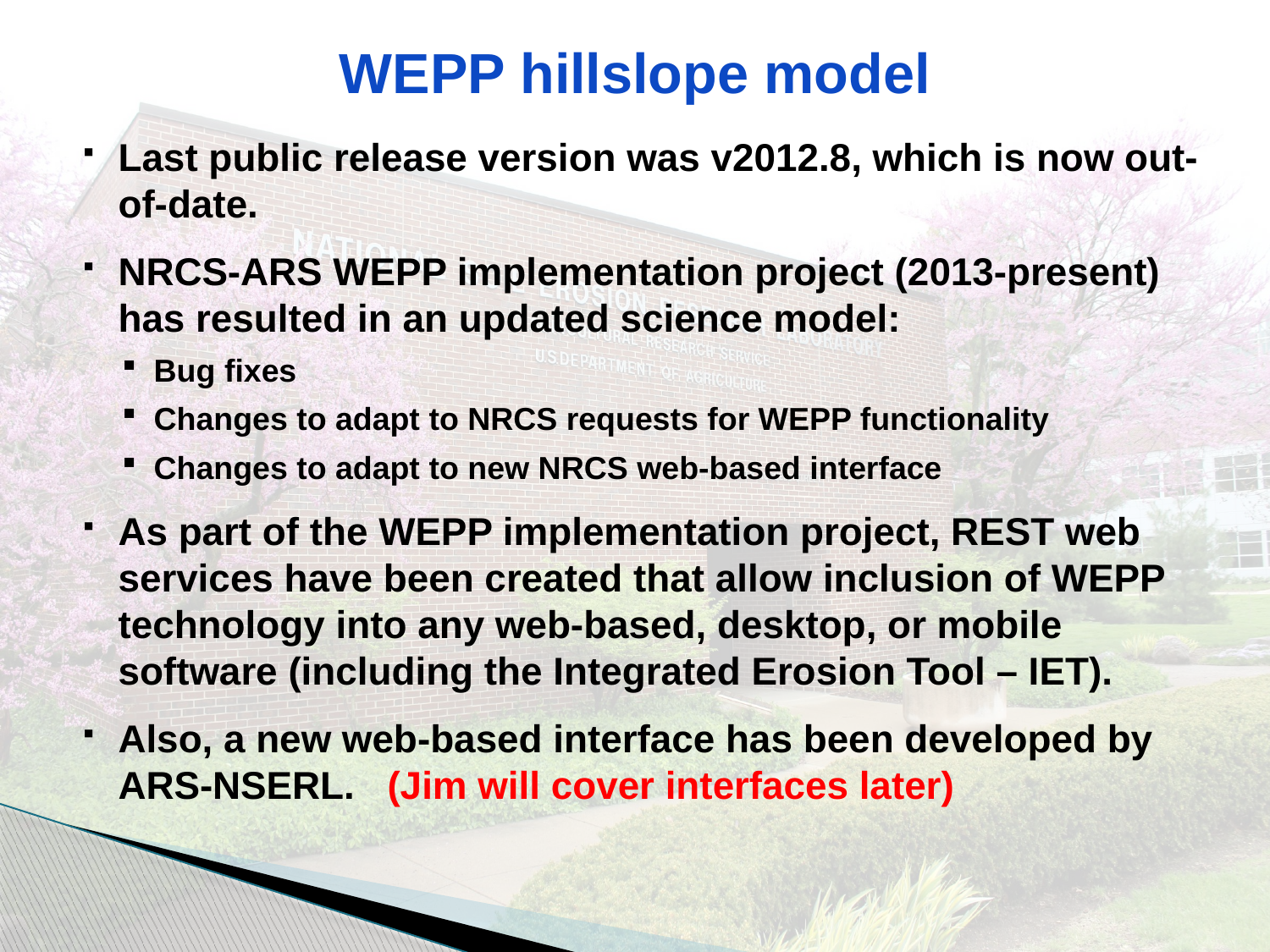

# WEPP hillslope model
Last public release version was v2012.8, which is now out-of-date.
NRCS-ARS WEPP implementation project (2013-present) has resulted in an updated science model:
Bug fixes
Changes to adapt to NRCS requests for WEPP functionality
Changes to adapt to new NRCS web-based interface
As part of the WEPP implementation project, REST web services have been created that allow inclusion of WEPP technology into any web-based, desktop, or mobile software (including the Integrated Erosion Tool – IET).
Also, a new web-based interface has been developed by ARS-NSERL.   (Jim will cover interfaces later)